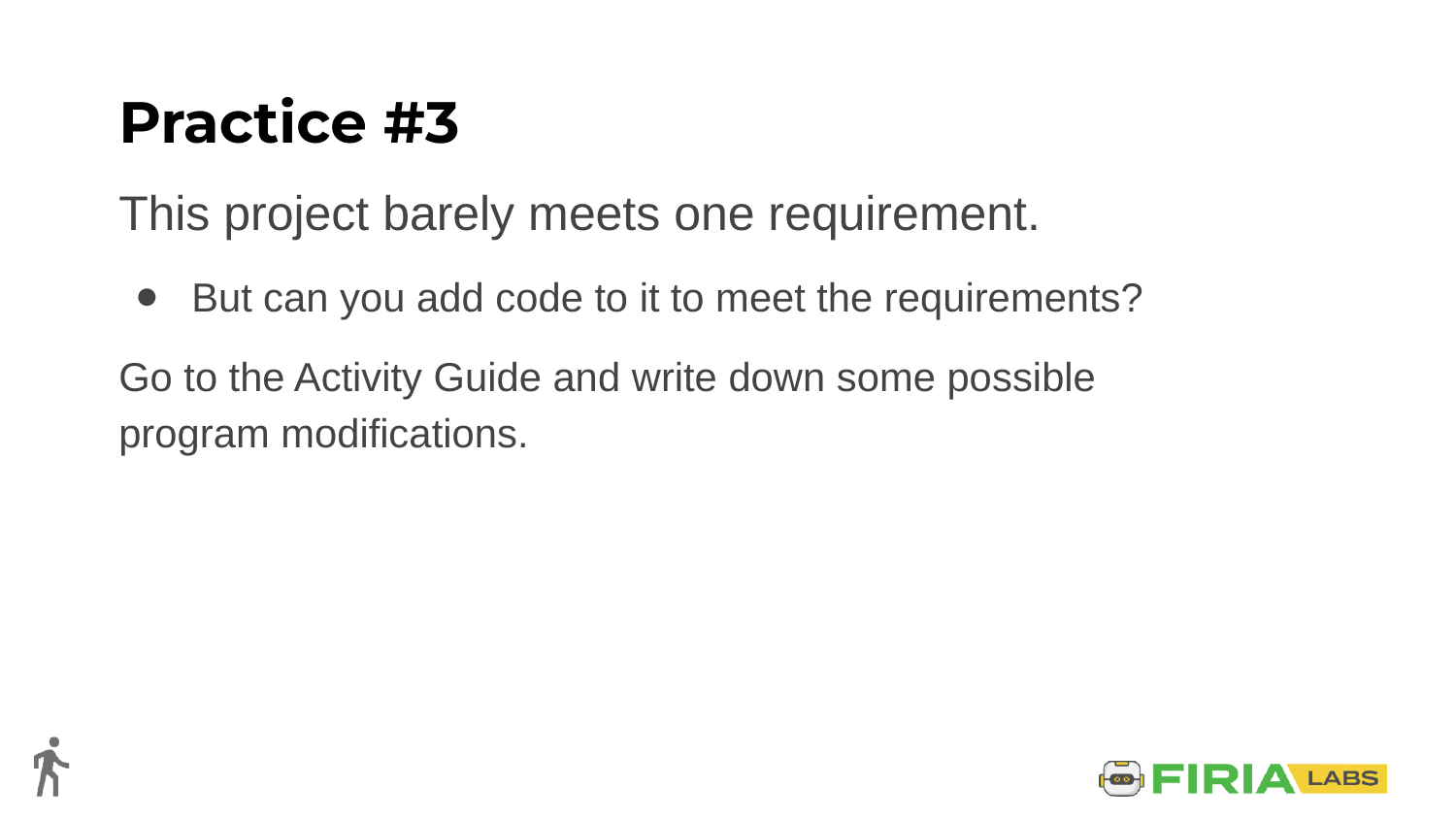

# Practice #3

This project barely meets one requirement.
But can you add code to it to meet the requirements?
Go to the Activity Guide and write down some possible program modifications.